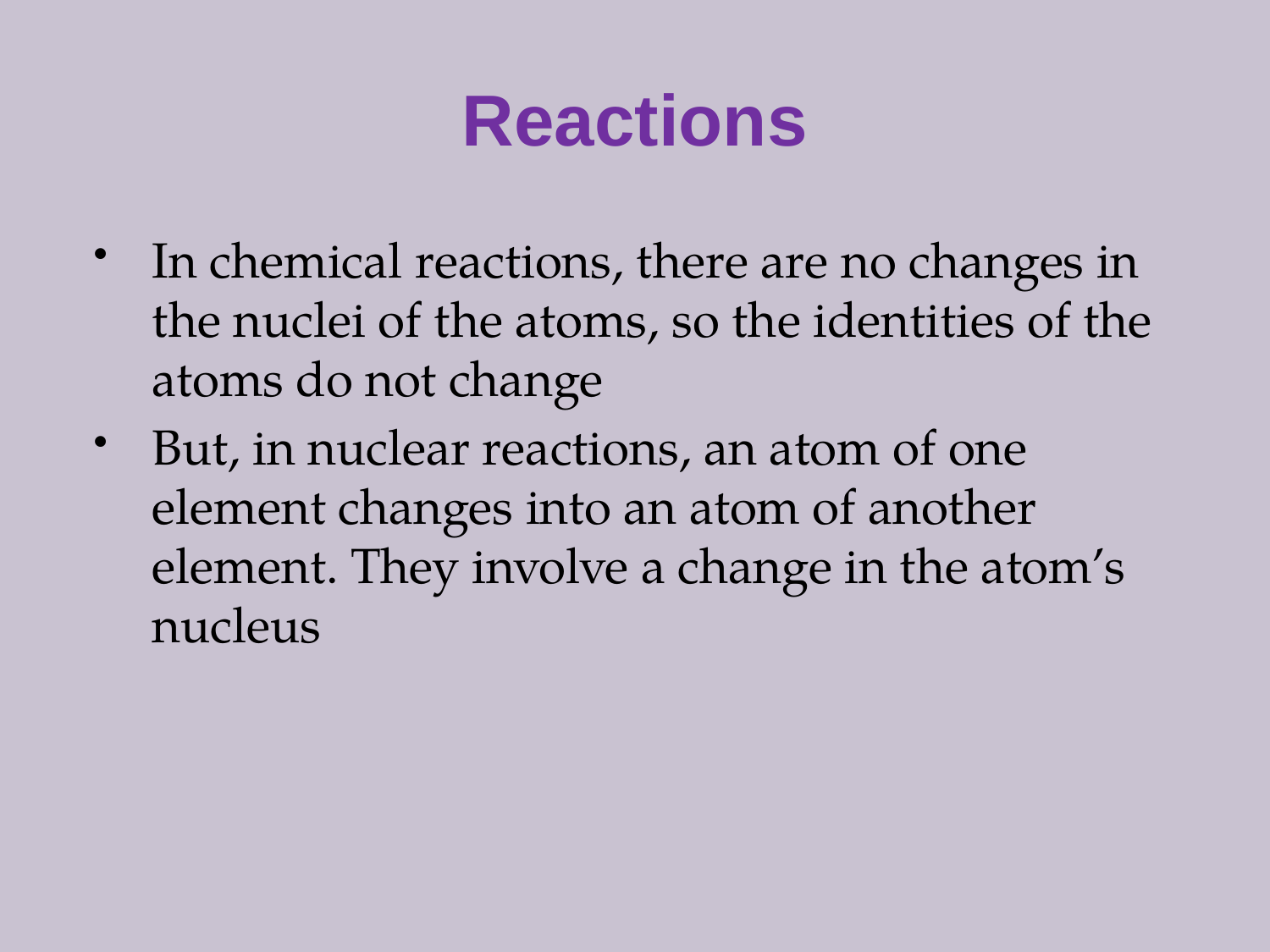

# Reactions
In chemical reactions, there are no changes in the nuclei of the atoms, so the identities of the atoms do not change
But, in nuclear reactions, an atom of one element changes into an atom of another element. They involve a change in the atom’s nucleus